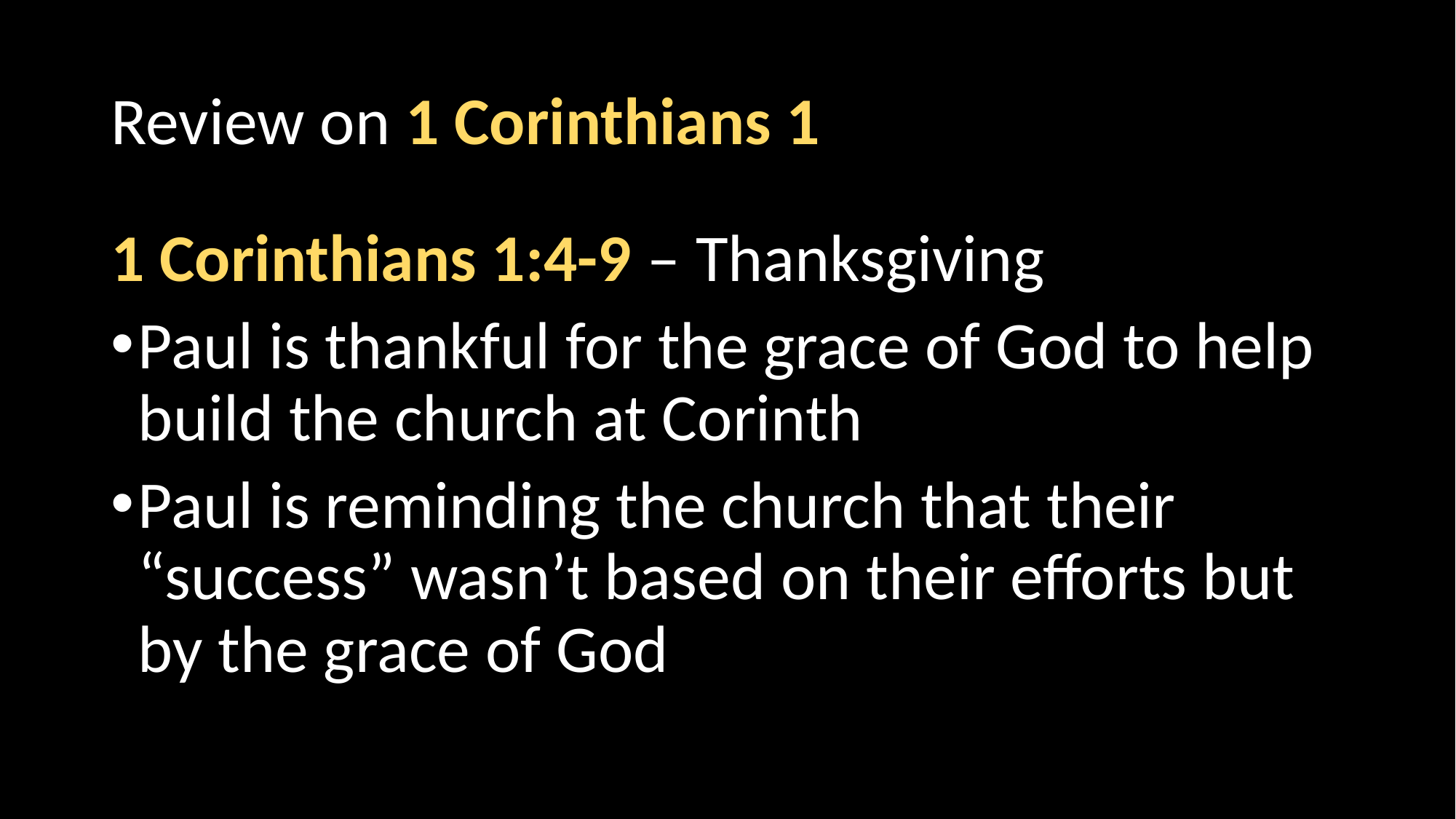

# Review on 1 Corinthians 1
1 Corinthians 1:4-9 – Thanksgiving
Paul is thankful for the grace of God to help build the church at Corinth
Paul is reminding the church that their “success” wasn’t based on their efforts but by the grace of God